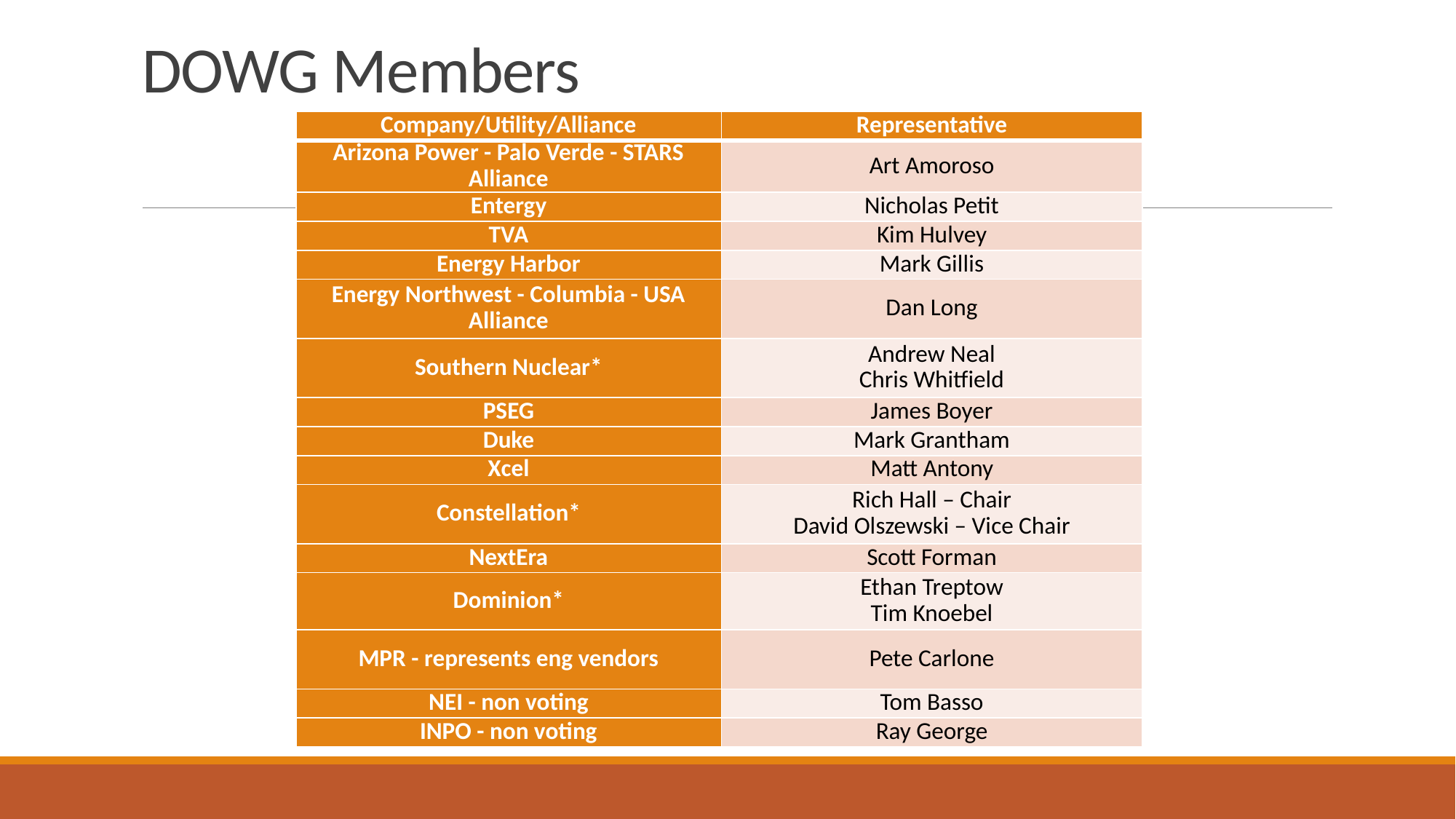

# DOWG Members
| Company/Utility/Alliance | Representative |
| --- | --- |
| Arizona Power - Palo Verde - STARS Alliance | Art Amoroso |
| Entergy | Nicholas Petit |
| TVA | Kim Hulvey |
| Energy Harbor | Mark Gillis |
| Energy Northwest - Columbia - USA Alliance | Dan Long |
| Southern Nuclear\* | Andrew Neal Chris Whitfield |
| PSEG | James Boyer |
| Duke | Mark Grantham |
| Xcel | Matt Antony |
| Constellation\* | Rich Hall – Chair David Olszewski – Vice Chair |
| NextEra | Scott Forman |
| Dominion\* | Ethan Treptow Tim Knoebel |
| MPR - represents eng vendors | Pete Carlone |
| NEI - non voting | Tom Basso |
| INPO - non voting | Ray George |